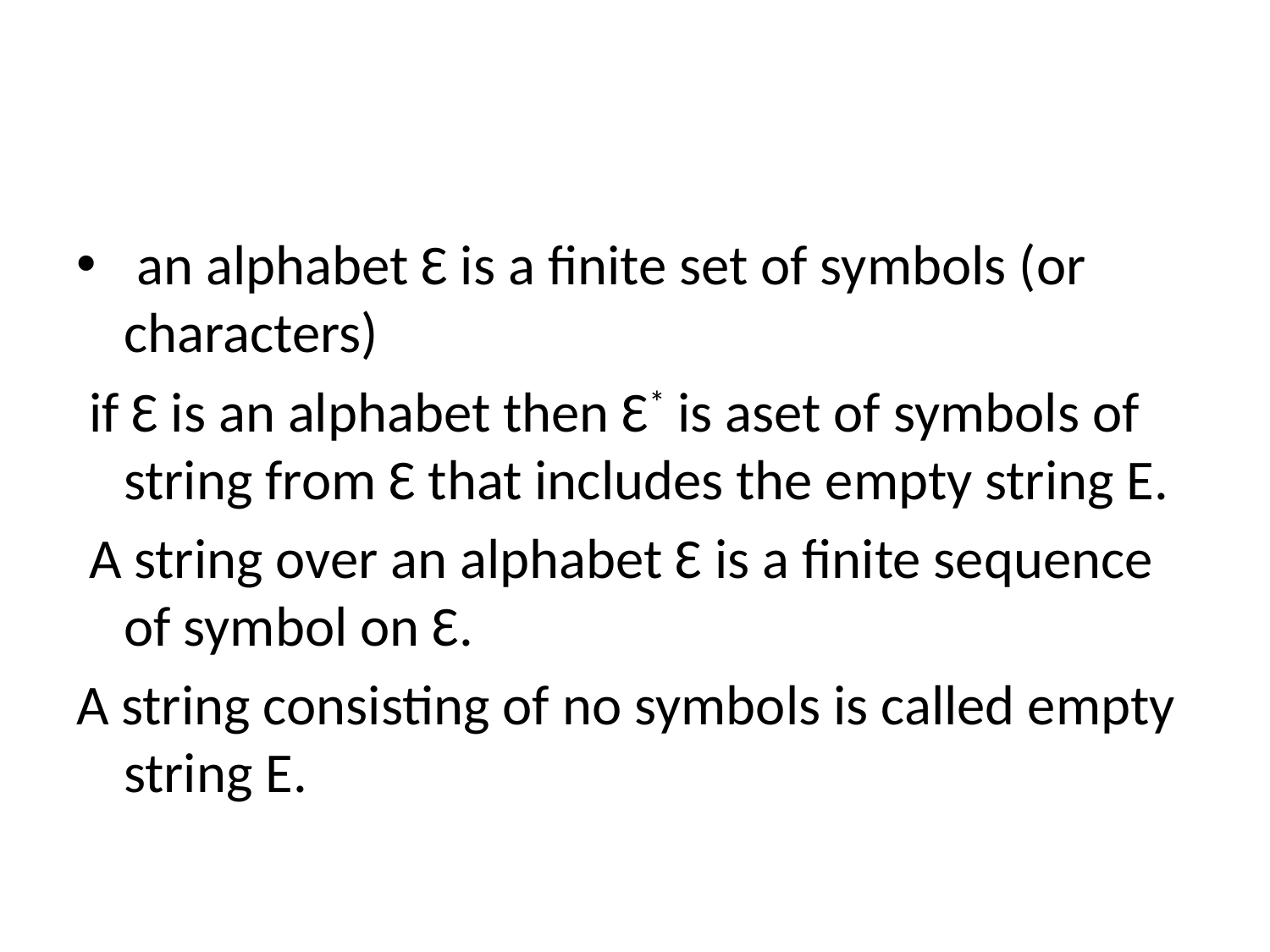

#
 an alphabet Ԑ is a finite set of symbols (or characters)
 if Ԑ is an alphabet then Ԑ* is aset of symbols of string from Ԑ that includes the empty string E.
 A string over an alphabet Ԑ is a finite sequence of symbol on Ԑ.
A string consisting of no symbols is called empty string E.